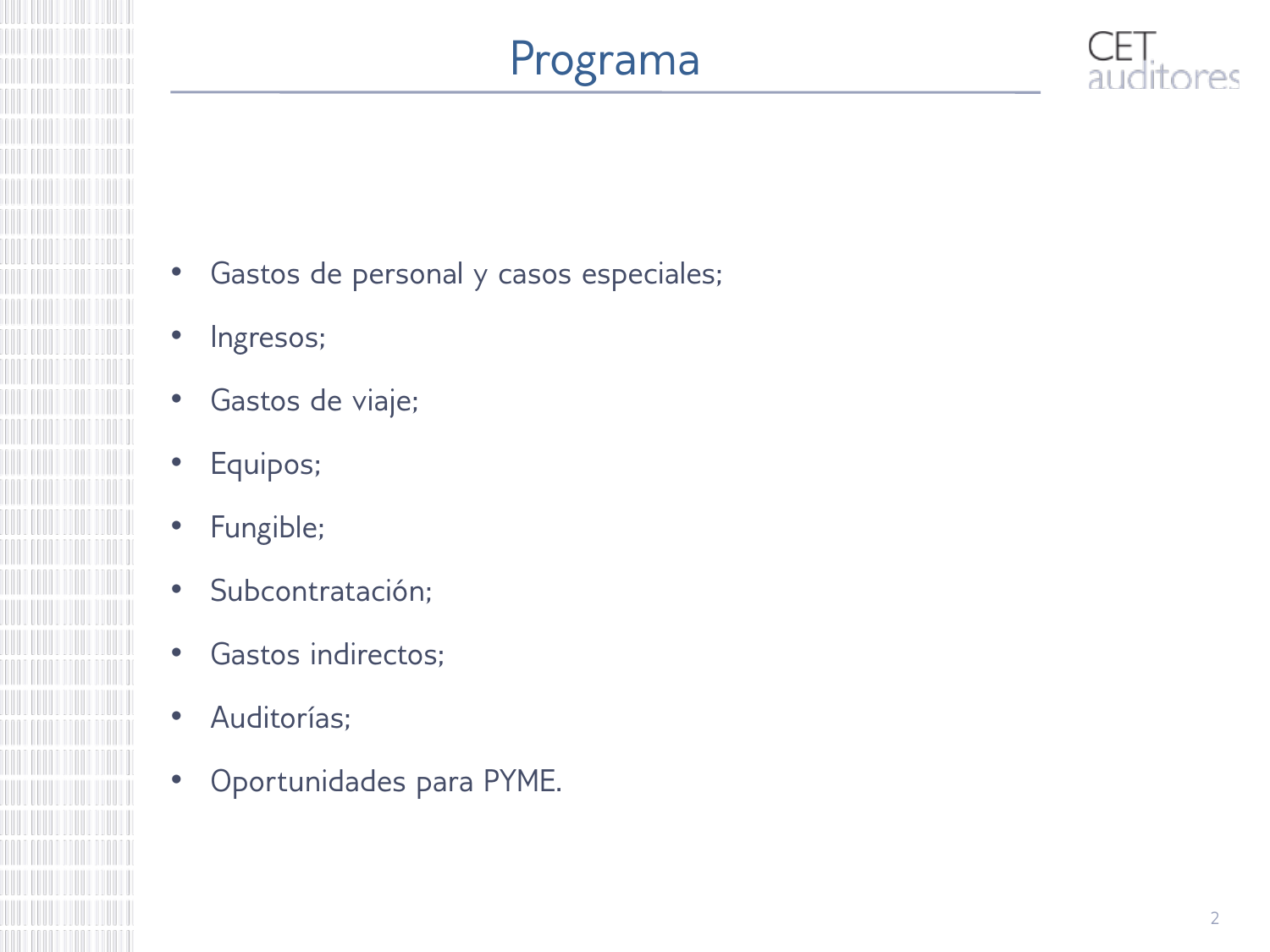

# Programa

Gastos de personal y casos especiales;
Ingresos;
Gastos de viaje;
Equipos;
Fungible;
Subcontratación;
Gastos indirectos;
Auditorías;
Oportunidades para PYME.

2